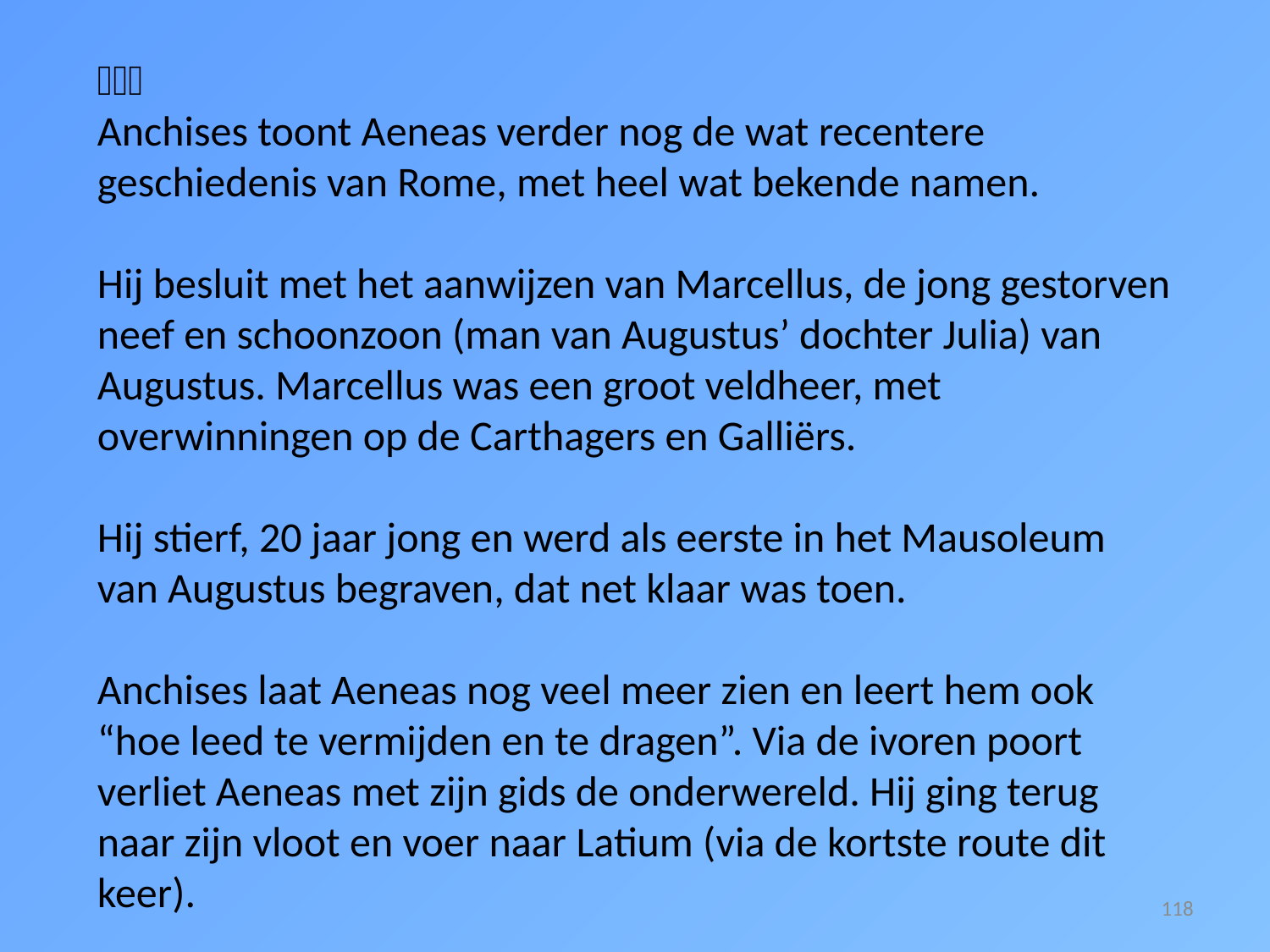

•••
Anchises toont Aeneas verder nog de wat recentere geschiedenis van Rome, met heel wat bekende namen.

Hij besluit met het aanwijzen van Marcellus, de jong gestorven neef en schoonzoon (man van Augustus’ dochter Julia) van Augustus. Marcellus was een groot veldheer, met overwinningen op de Carthagers en Galliërs.

Hij stierf, 20 jaar jong en werd als eerste in het Mausoleum van Augustus begraven, dat net klaar was toen.

Anchises laat Aeneas nog veel meer zien en leert hem ook “hoe leed te vermijden en te dragen”. Via de ivoren poort verliet Aeneas met zijn gids de onderwereld. Hij ging terug naar zijn vloot en voer naar Latium (via de kortste route dit keer).
118